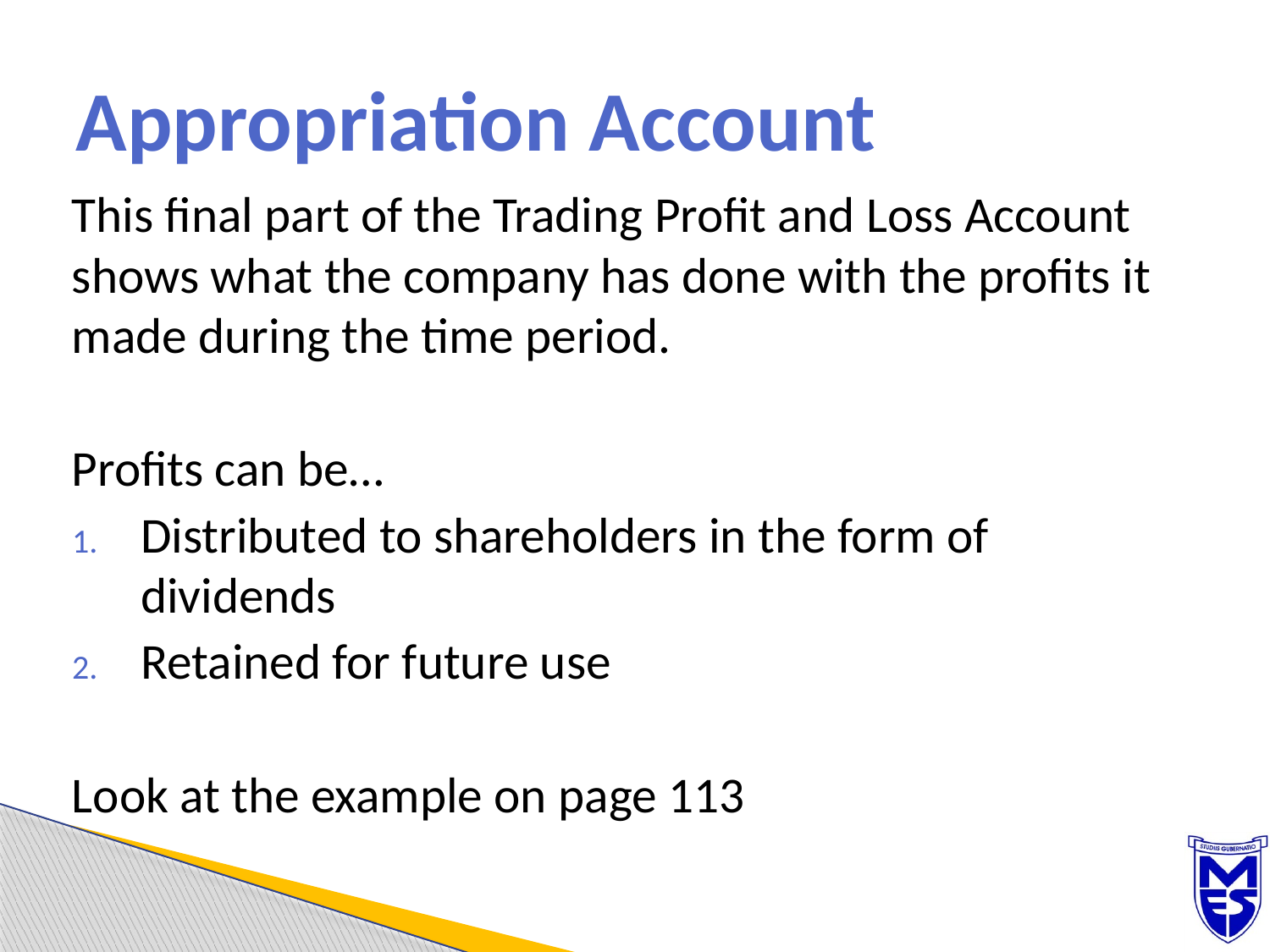

# Appropriation Account
This final part of the Trading Profit and Loss Account shows what the company has done with the profits it made during the time period.

Profits can be…
Distributed to shareholders in the form of dividends
Retained for future use

Look at the example on page 113